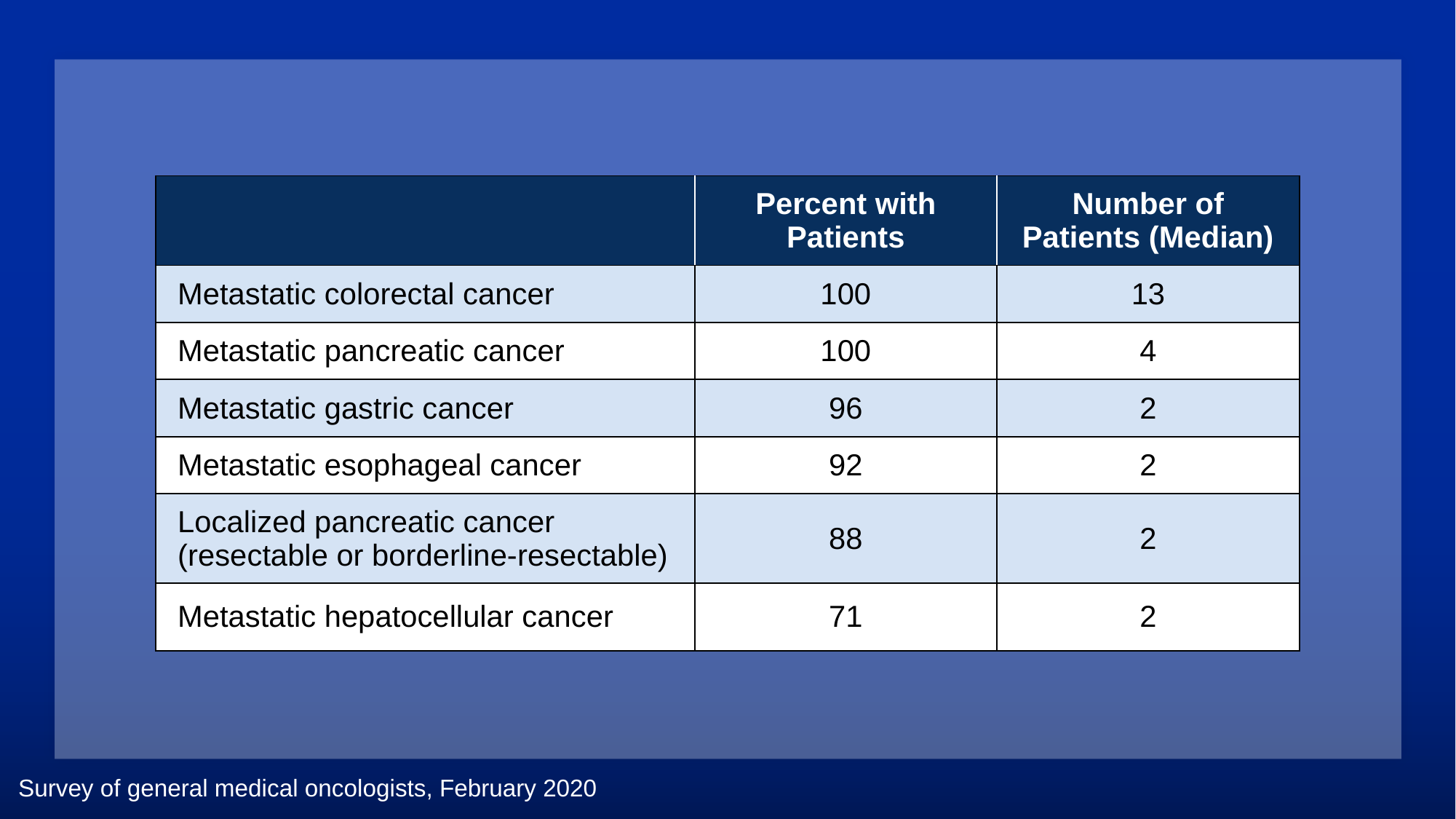

|  | Percent with Patients | Number of Patients (Median) |
| --- | --- | --- |
| Metastatic colorectal cancer | 100 | 13 |
| Metastatic pancreatic cancer | 100 | 4 |
| Metastatic gastric cancer | 96 | 2 |
| Metastatic esophageal cancer | 92 | 2 |
| Localized pancreatic cancer (resectable or borderline-resectable) | 88 | 2 |
| Metastatic hepatocellular cancer | 71 | 2 |
Survey of general medical oncologists, February 2020